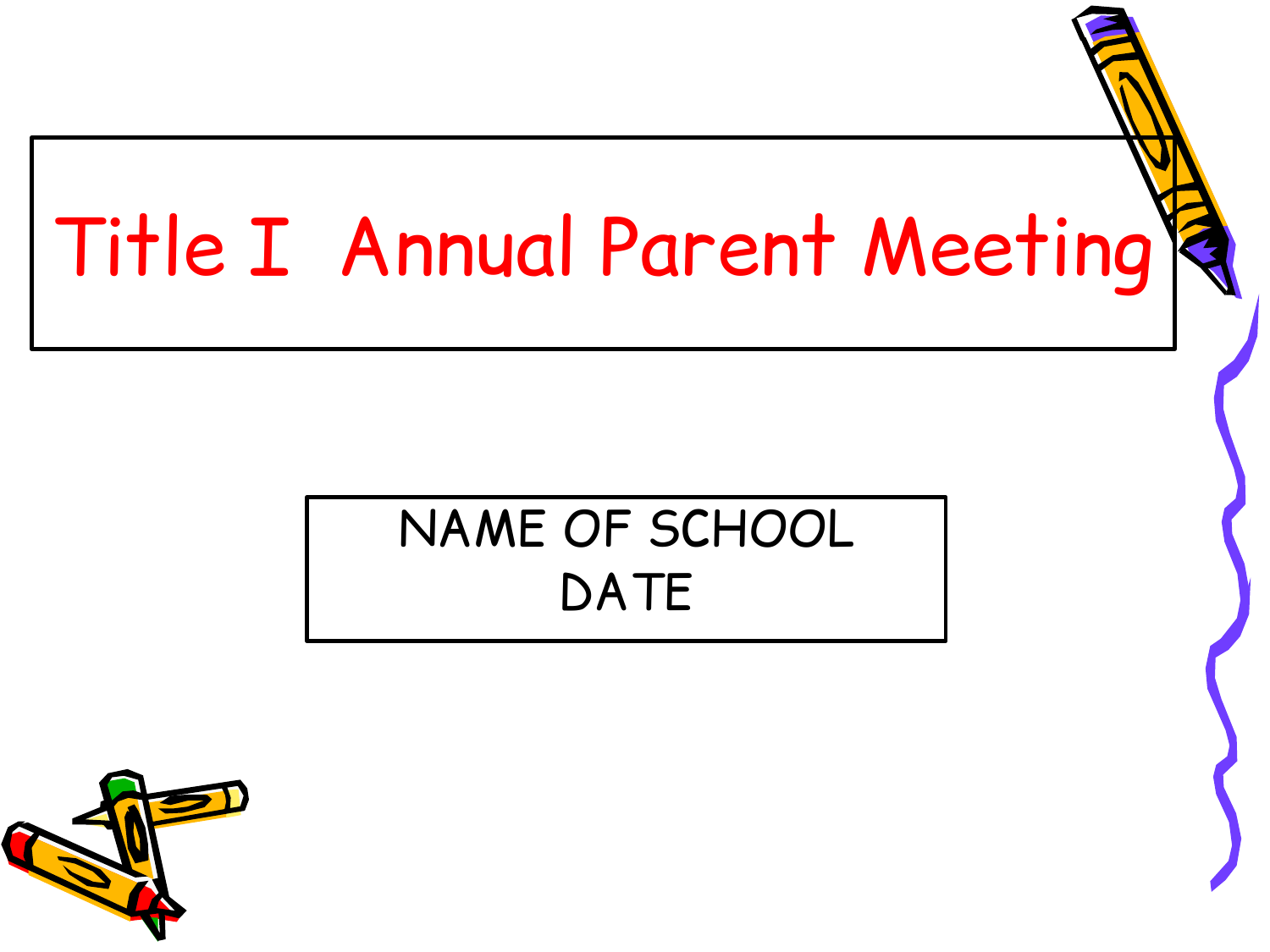

Title I  Annual Parent Meeting
NAME OF SCHOOL
DATE